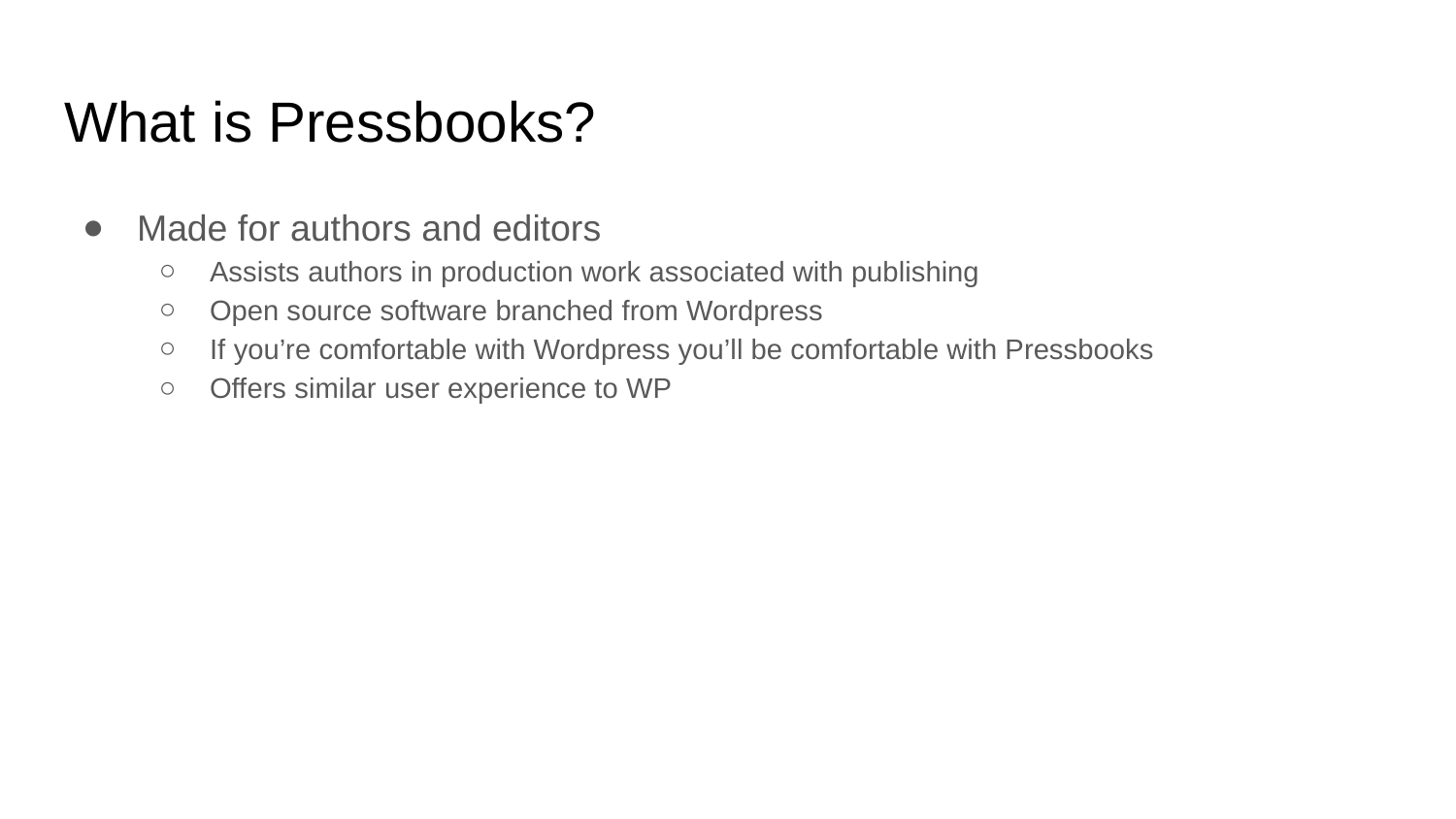

# What is Pressbooks?
Made for authors and editors
Assists authors in production work associated with publishing
Open source software branched from Wordpress
If you’re comfortable with Wordpress you’ll be comfortable with Pressbooks
Offers similar user experience to WP